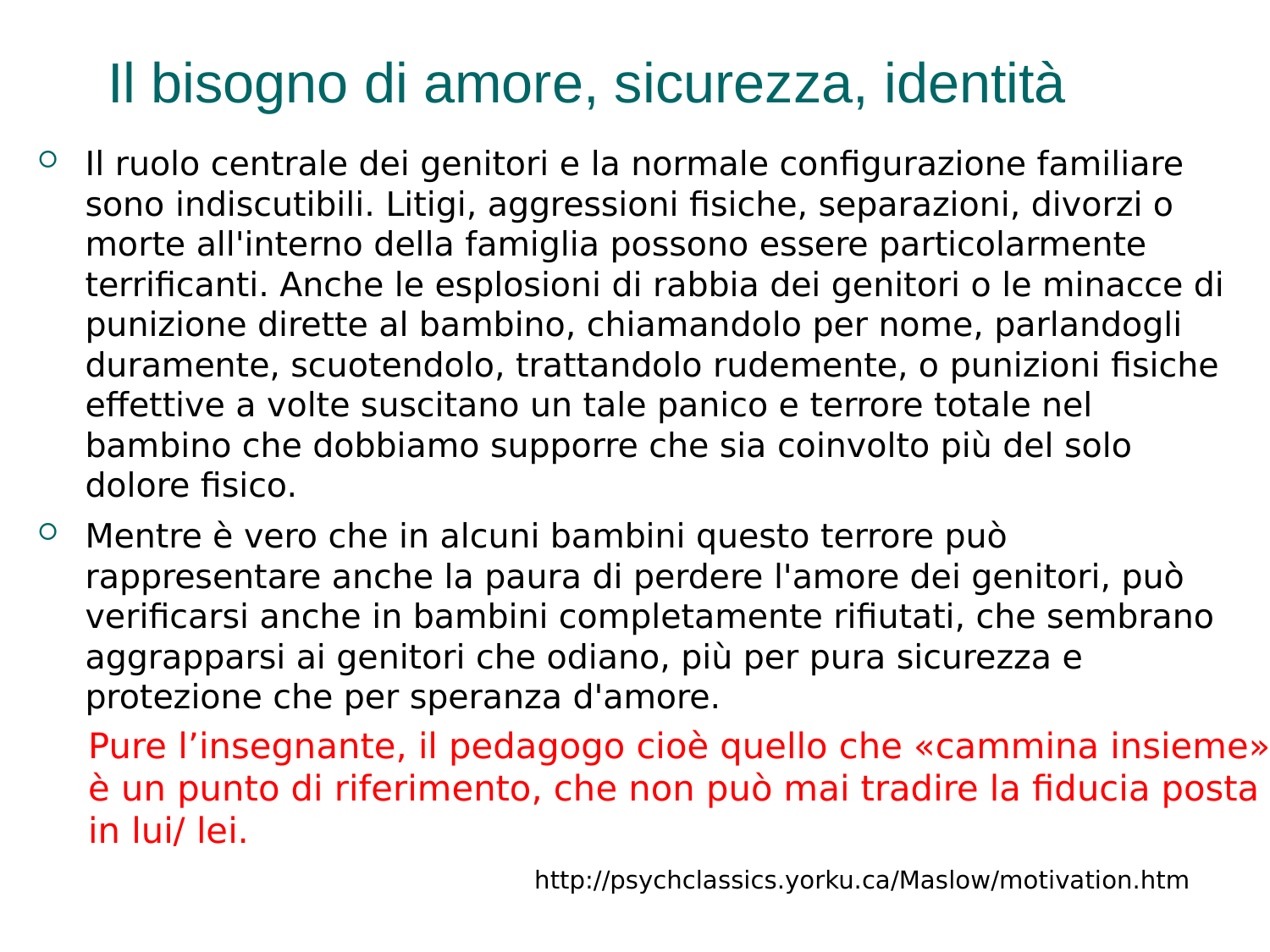

# Il bisogno di amore, sicurezza, identità

Il ruolo centrale dei genitori e la normale configurazione familiare sono indiscutibili. Litigi, aggressioni fisiche, separazioni, divorzi o morte all'interno della famiglia possono essere particolarmente terrificanti. Anche le esplosioni di rabbia dei genitori o le minacce di punizione dirette al bambino, chiamandolo per nome, parlandogli duramente, scuotendolo, trattandolo rudemente, o punizioni fisiche effettive a volte suscitano un tale panico e terrore totale nel bambino che dobbiamo supporre che sia coinvolto più del solo dolore fisico.
Mentre è vero che in alcuni bambini questo terrore può rappresentare anche la paura di perdere l'amore dei genitori, può verificarsi anche in bambini completamente rifiutati, che sembrano aggrapparsi ai genitori che odiano, più per pura sicurezza e protezione che per speranza d'amore.
Pure l’insegnante, il pedagogo cioè quello che «cammina insieme» è un punto di riferimento, che non può mai tradire la fiducia posta in lui/ lei.
http://psychclassics.yorku.ca/Maslow/motivation.htm